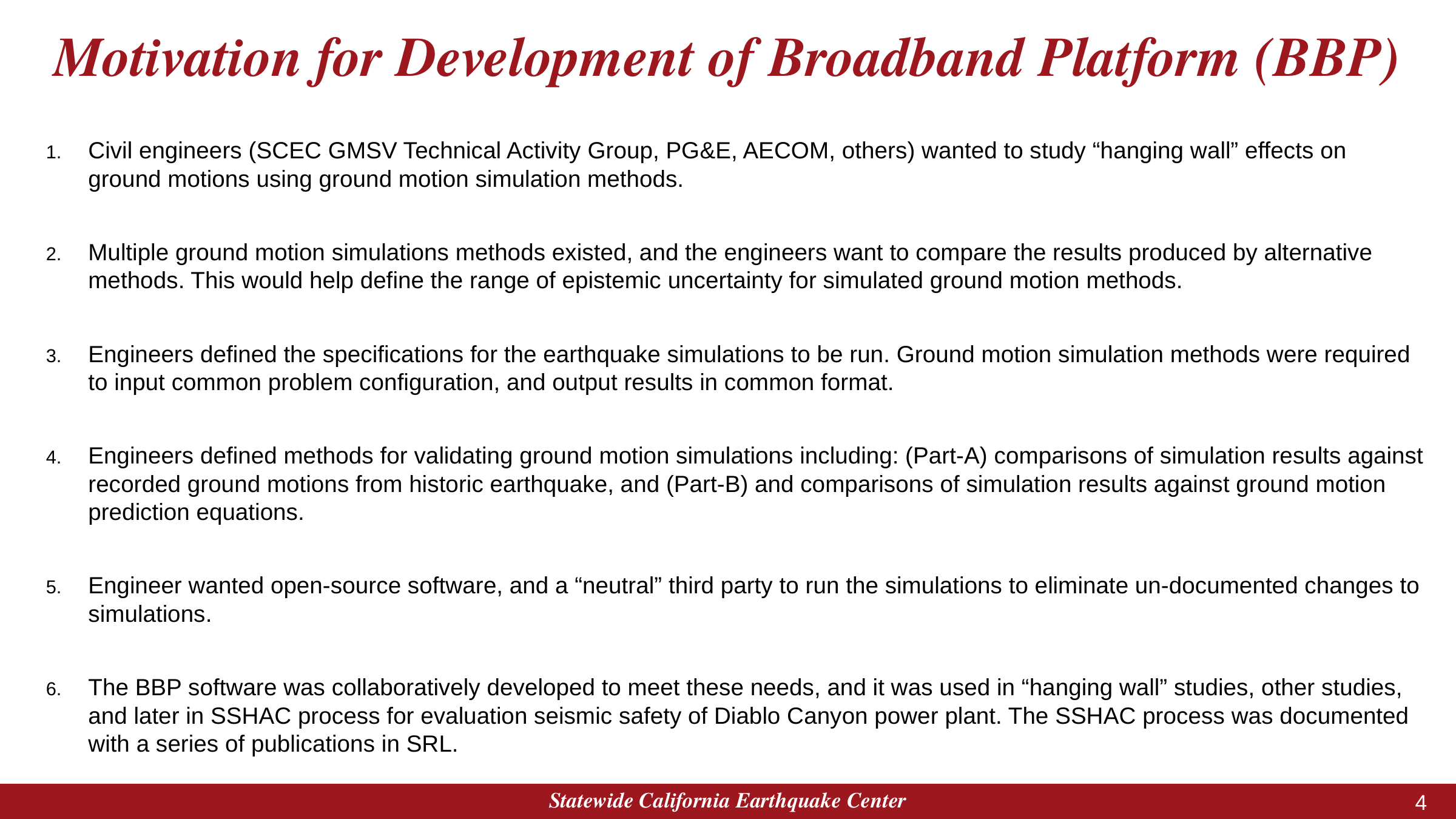

# Motivation for Development of Broadband Platform (BBP)
Civil engineers (SCEC GMSV Technical Activity Group, PG&E, AECOM, others) wanted to study “hanging wall” effects on ground motions using ground motion simulation methods.

Multiple ground motion simulations methods existed, and the engineers want to compare the results produced by alternative methods. This would help define the range of epistemic uncertainty for simulated ground motion methods.

Engineers defined the specifications for the earthquake simulations to be run. Ground motion simulation methods were required to input common problem configuration, and output results in common format.

Engineers defined methods for validating ground motion simulations including: (Part-A) comparisons of simulation results against recorded ground motions from historic earthquake, and (Part-B) and comparisons of simulation results against ground motion prediction equations.

Engineer wanted open-source software, and a “neutral” third party to run the simulations to eliminate un-documented changes to simulations.

The BBP software was collaboratively developed to meet these needs, and it was used in “hanging wall” studies, other studies, and later in SSHAC process for evaluation seismic safety of Diablo Canyon power plant. The SSHAC process was documented with a series of publications in SRL.
Statewide California Earthquake Center
4